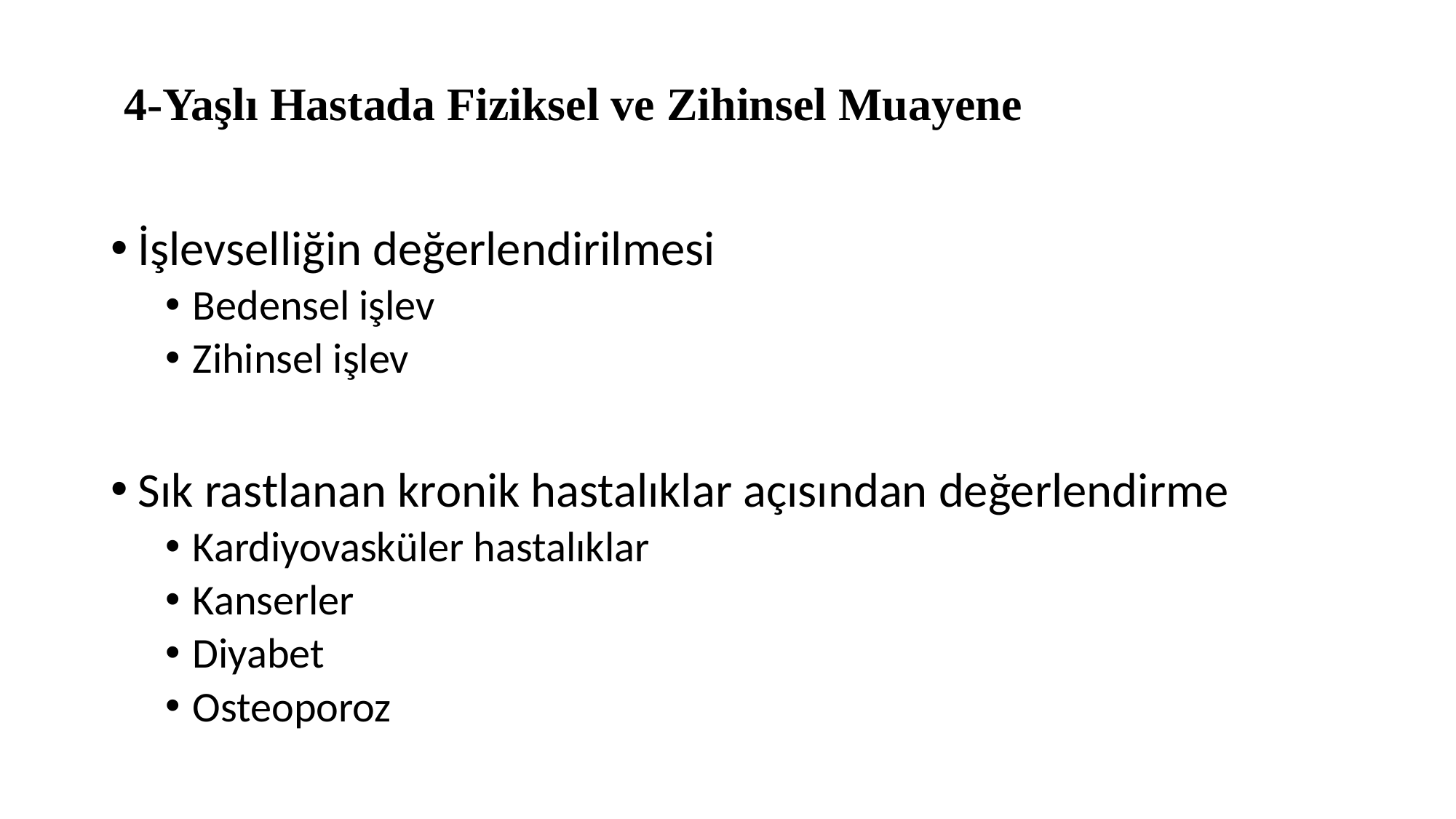

# 4-Yaşlı Hastada Fiziksel ve Zihinsel Muayene
İşlevselliğin değerlendirilmesi
Bedensel işlev
Zihinsel işlev

Sık rastlanan kronik hastalıklar açısından değerlendirme
Kardiyovasküler hastalıklar
Kanserler
Diyabet
Osteoporoz